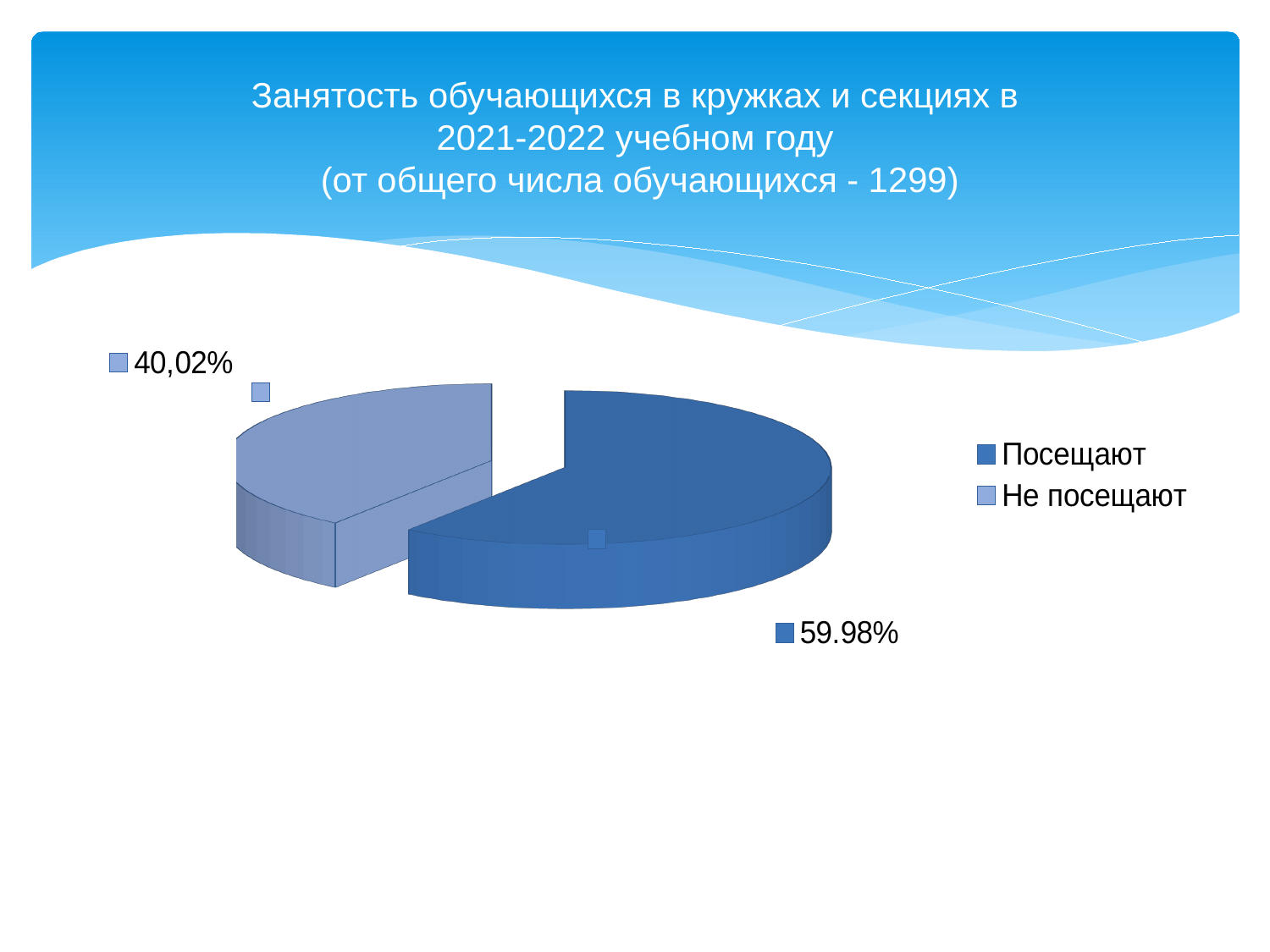

Занятость обучающихся в кружках и секциях в
2021-2022 учебном году
(от общего числа обучающихся - 1299)

[unsupported chart]